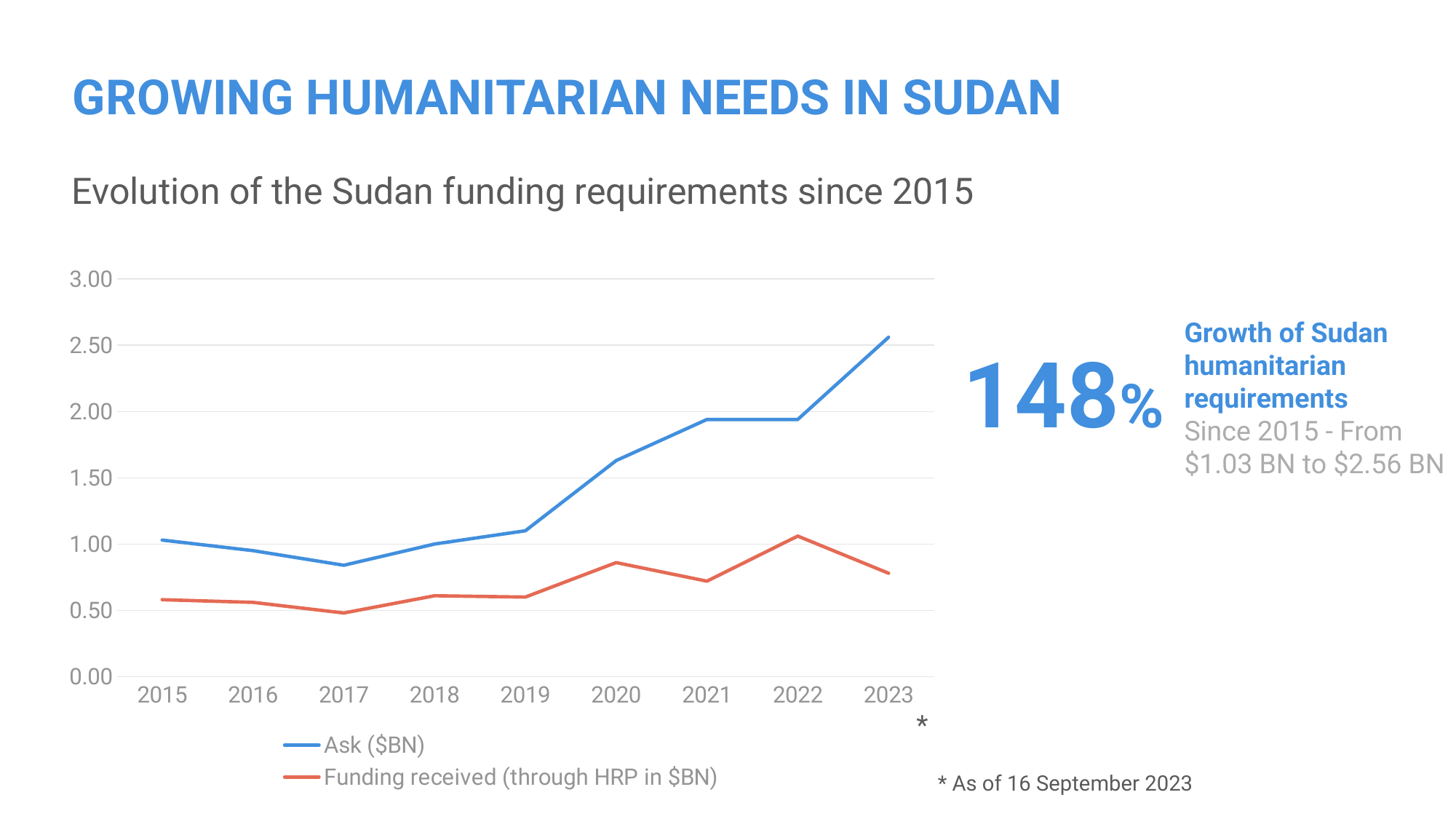

# GROWING HUMANITARIAN NEEDS IN SUDAN
Evolution of the Sudan funding requirements since 2015

### Chart

| Category | Ask ($BN) | Funding received (through HRP in $BN) |
|---|---|---|
| 2015 | 1.03 | 0.58 |
| 2016 | 0.95 | 0.56 |
| 2017 | 0.84 | 0.48 |
| 2018 | 1.0 | 0.61 |
| 2019 | 1.1 | 0.6 |
| 2020 | 1.63 | 0.86 |
| 2021 | 1.94 | 0.72 |
| 2022 | 1.94 | 1.06 |
| 2023 | 2.56 | 0.78 |
Growth of Sudan humanitarian requirements
Since 2015 - From $1.03 BN to $2.56 BN
148%
*
* As of 16 September 2023